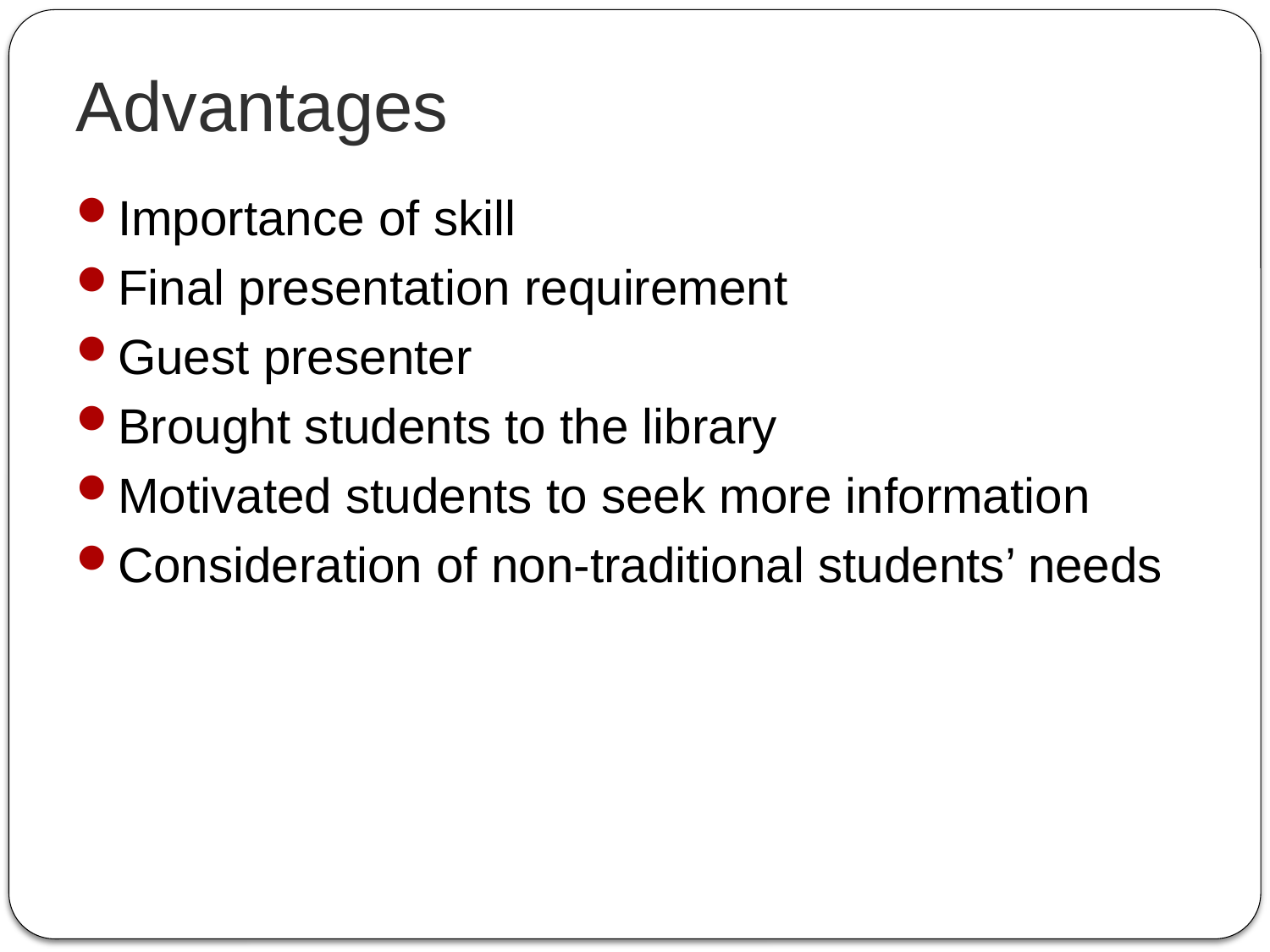

# Advantages
Importance of skill
Final presentation requirement
Guest presenter
Brought students to the library
Motivated students to seek more information
Consideration of non-traditional students’ needs